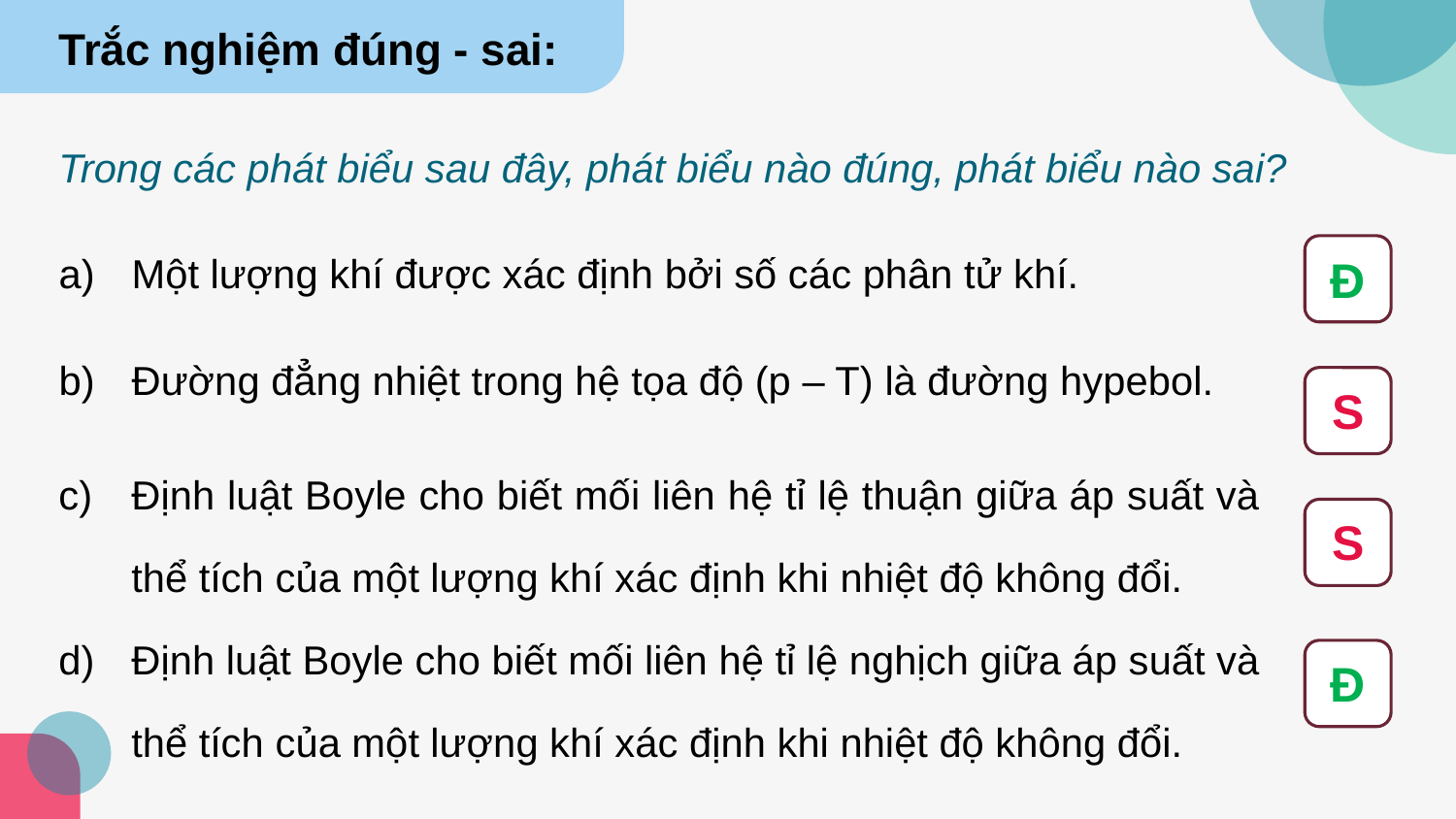

Trắc nghiệm đúng - sai:
Trong các phát biểu sau đây, phát biểu nào đúng, phát biểu nào sai?

Một lượng khí được xác định bởi số các phân tử khí.
Đường đẳng nhiệt trong hệ tọa độ (p – T) là đường hypebol.

Định luật Boyle cho biết mối liên hệ tỉ lệ thuận giữa áp suất và thể tích của một lượng khí xác định khi nhiệt độ không đổi.
Định luật Boyle cho biết mối liên hệ tỉ lệ nghịch giữa áp suất và thể tích của một lượng khí xác định khi nhiệt độ không đổi.

Đ
S
S
Đ